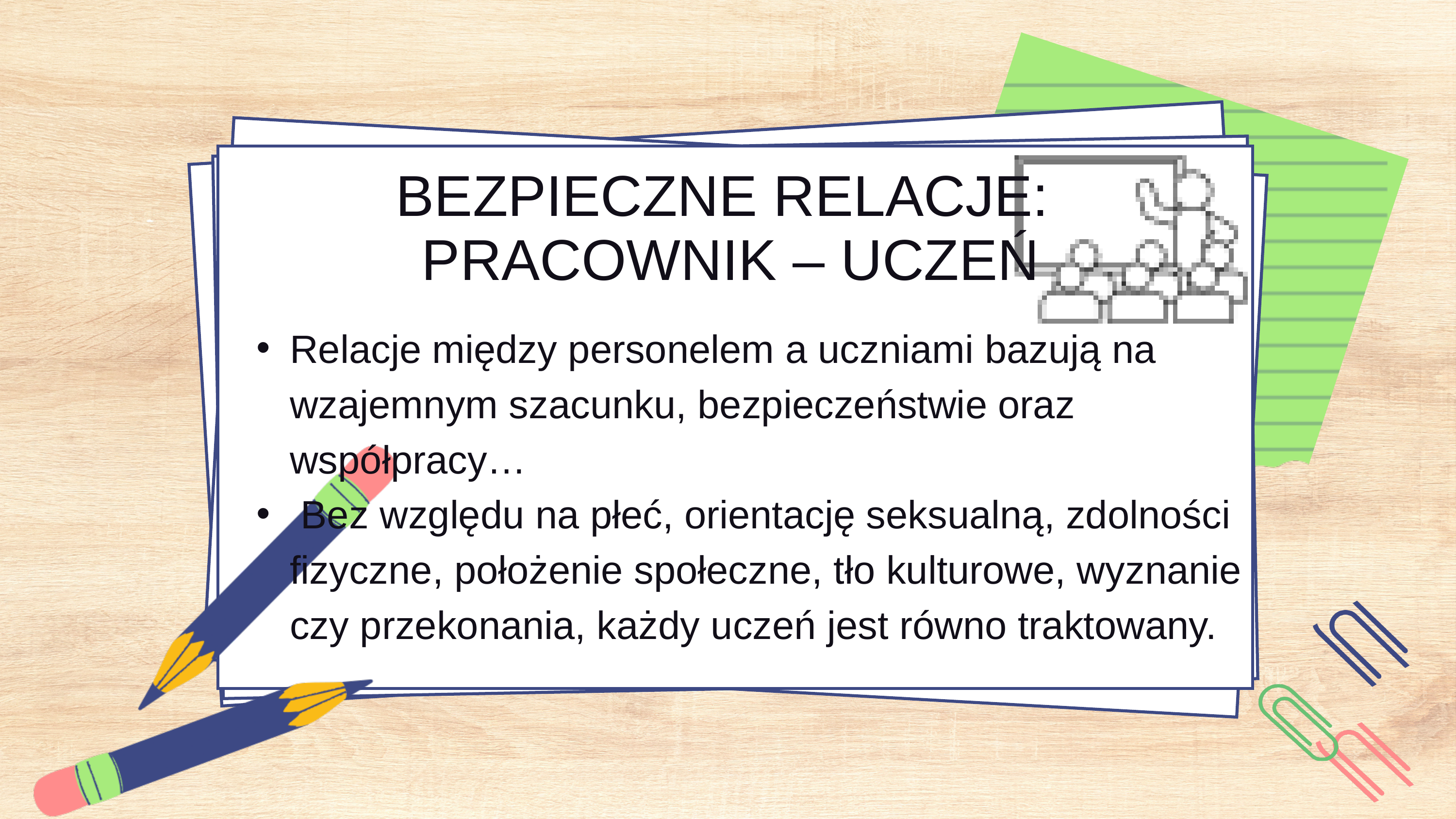

BEZPIECZNE RELACJE:
PRACOWNIK – UCZEŃ

Relacje między personelem a uczniami bazują na wzajemnym szacunku, bezpieczeństwie oraz współpracy…
 Bez względu na płeć, orientację seksualną, zdolności fizyczne, położenie społeczne, tło kulturowe, wyznanie czy przekonania, każdy uczeń jest równo traktowany.